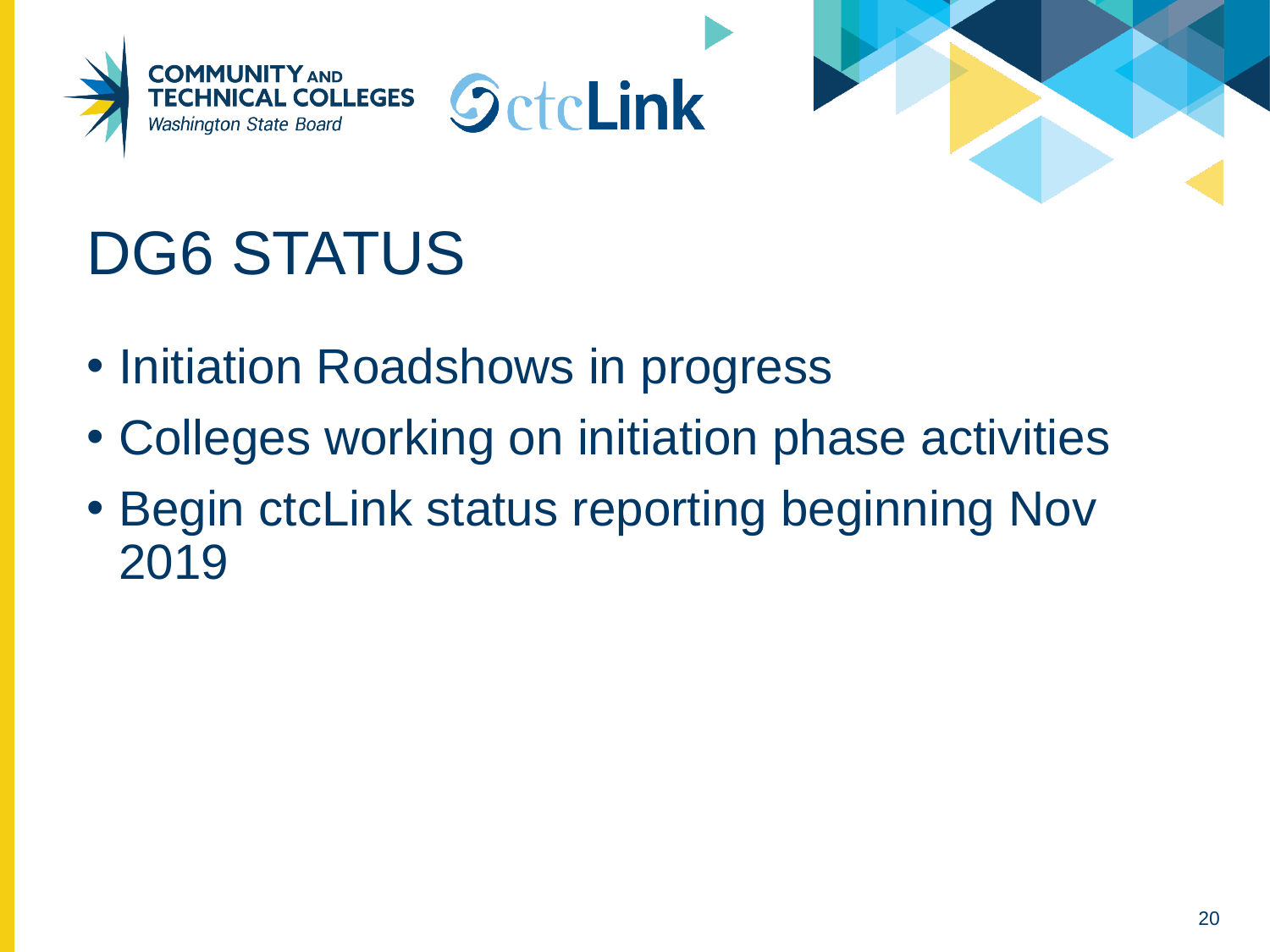

# Dg6 Status
Initiation Roadshows in progress
Colleges working on initiation phase activities
Begin ctcLink status reporting beginning Nov 2019
20